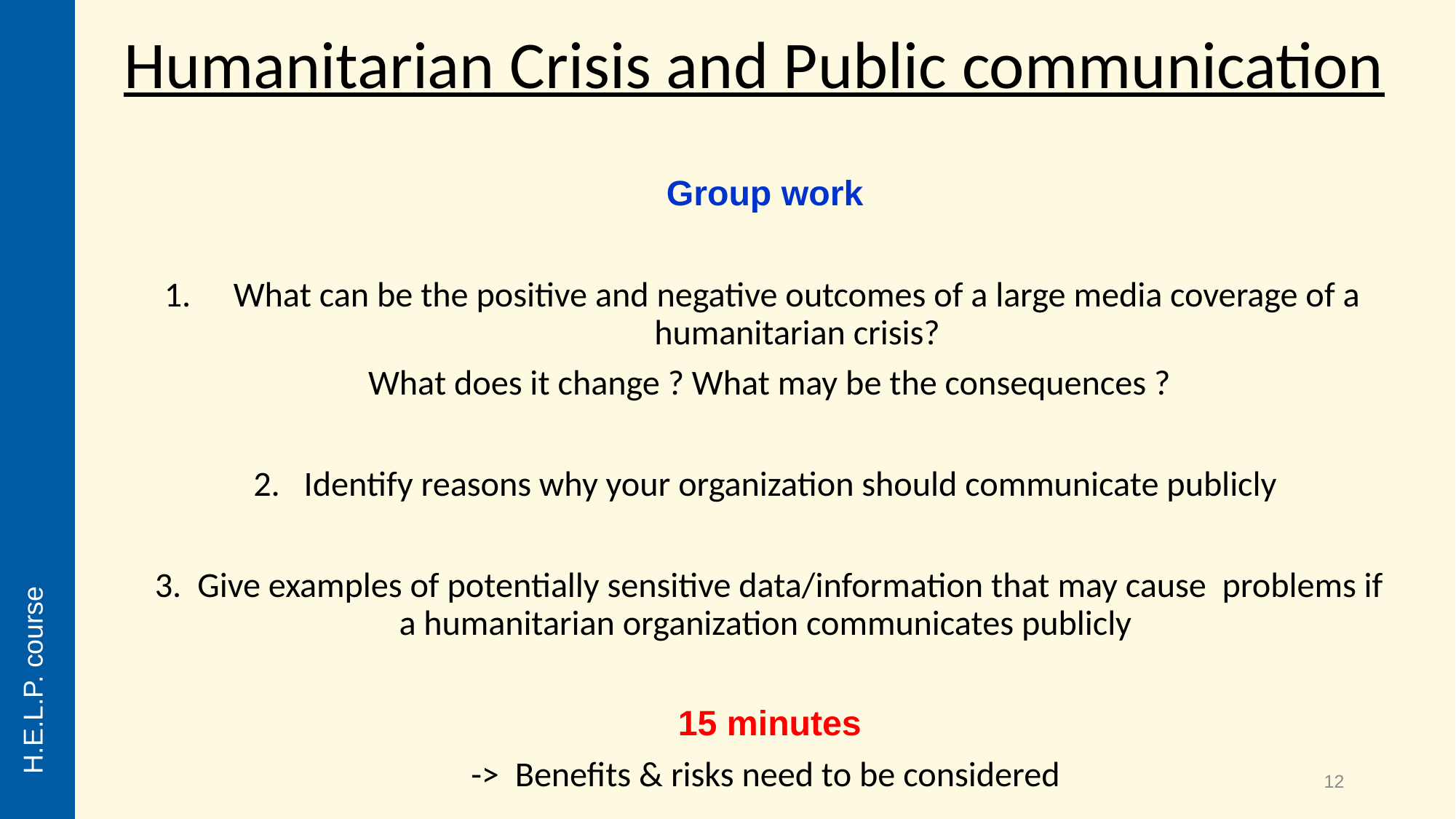

Humanitarian Crisis and Public communication

Group work

What can be the positive and negative outcomes of a large media coverage of a humanitarian crisis?
What does it change ? What may be the consequences ?

2.   Identify reasons why your organization should communicate publicly

3.  Give examples of potentially sensitive data/information that may cause  problems if a humanitarian organization communicates publicly

15 minutes
->  Benefits & risks need to be considered

H.E.L.P. course
12